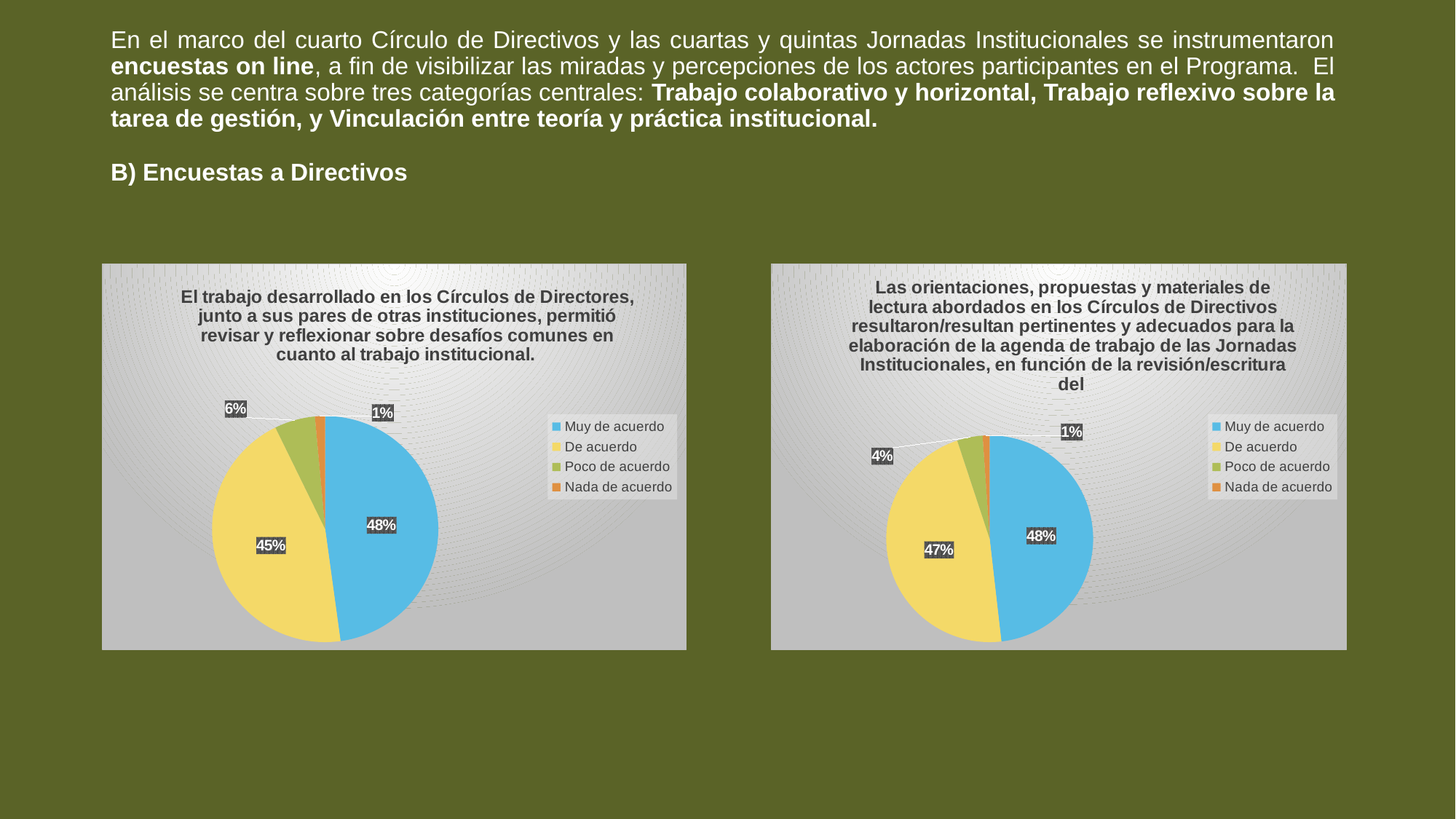

En el marco del cuarto Círculo de Directivos y las cuartas y quintas Jornadas Institucionales se instrumentaron encuestas on line, a fin de visibilizar las miradas y percepciones de los actores participantes en el Programa.  El análisis se centra sobre tres categorías centrales: Trabajo colaborativo y horizontal, Trabajo reflexivo sobre la tarea de gestión, y Vinculación entre teoría y práctica institucional.

B) Encuestas a Directivos

### Chart: El trabajo desarrollado en los Círculos de Directores, junto a sus pares de otras instituciones, permitió revisar y reflexionar sobre desafíos comunes en cuanto al trabajo institucional.

| Category | El trabajo desarrollado en los Círculos de Directores, junto a sus pares de otras instituciones, permitió revisar y reflexionar sobre desafíos comunes en cuanto al trabajo institucional.  |
|---|---|
| Muy de acuerdo | 132.0 |
| De acuerdo | 124.0 |
| Poco de acuerdo | 16.0 |
| Nada de acuerdo | 4.0 |

### Chart: Las orientaciones, propuestas y materiales de lectura abordados en los Círculos de Directivos resultaron/resultan pertinentes y adecuados para la elaboración de la agenda de trabajo de las Jornadas Institucionales, en función de la revisión/escritura del

| Category | 5) Las orientaciones, propuestas y materiales de lectura abordados en los Círculos de Directivos resultaron/resultan pertinentes y adecuados para la elaboración de la agenda de trabajo de las Jornadas Institucionales, en función de la revisión/escritura d |
|---|---|
| Muy de acuerdo | 133.0 |
| De acuerdo | 129.0 |
| Poco de acuerdo | 11.0 |
| Nada de acuerdo | 3.0 |